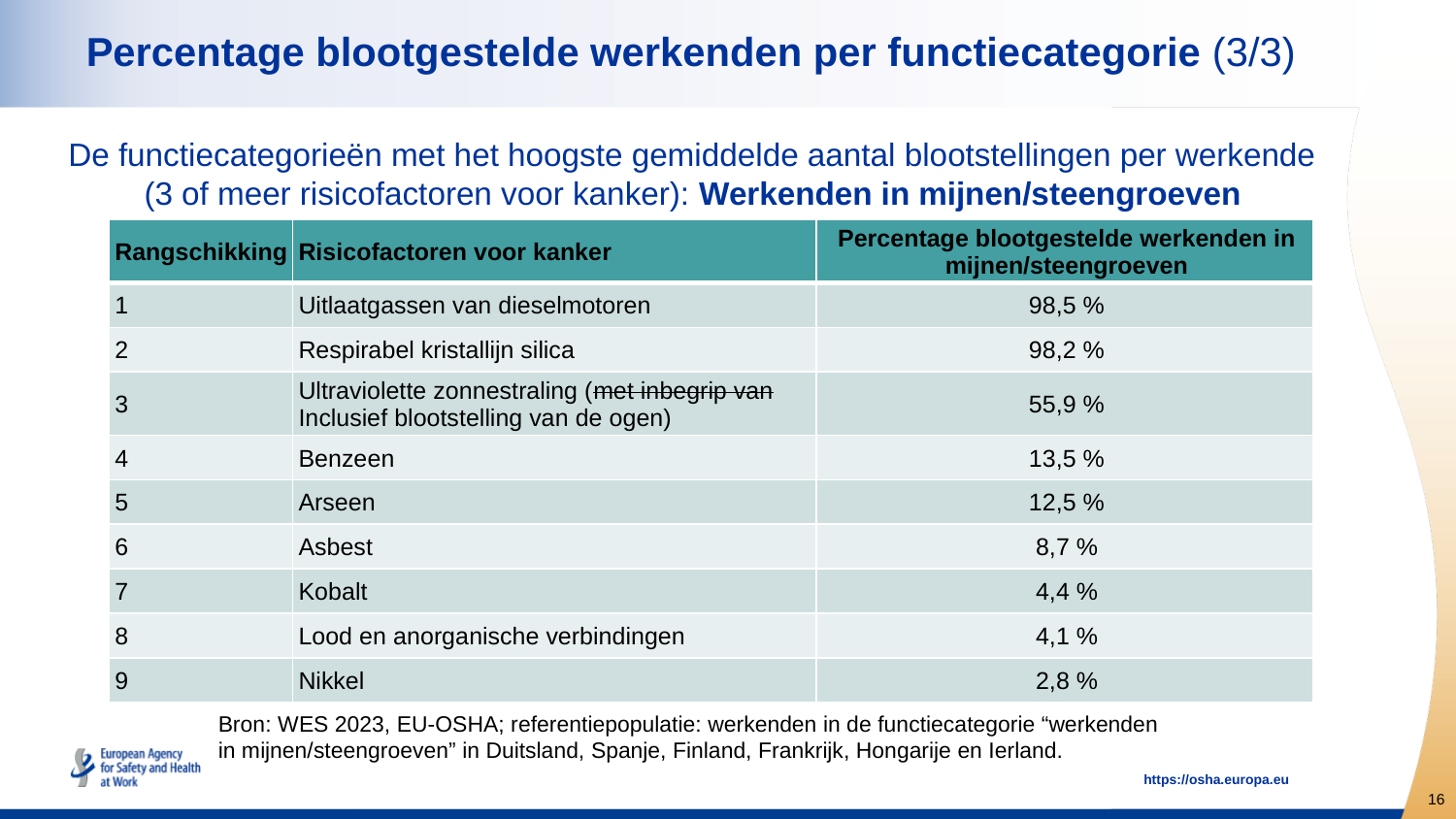

# Percentage blootgestelde werkenden per functiecategorie (3/3)
De functiecategorieën met het hoogste gemiddelde aantal blootstellingen per werkende (3 of meer risicofactoren voor kanker): Werkenden in mijnen/steengroeven
| Rangschikking | Risicofactoren voor kanker | Percentage blootgestelde werkenden in mijnen/steengroeven |
| --- | --- | --- |
| 1 | Uitlaatgassen van dieselmotoren | 98,5 % |
| 2 | Respirabel kristallijn silica | 98,2 % |
| 3 | Ultraviolette zonnestraling (met inbegrip van Inclusief blootstelling van de ogen) | 55,9 % |
| 4 | Benzeen | 13,5 % |
| 5 | Arseen | 12,5 % |
| 6 | Asbest | 8,7 % |
| 7 | Kobalt | 4,4 % |
| 8 | Lood en anorganische verbindingen | 4,1 % |
| 9 | Nikkel | 2,8 % |
Bron: WES 2023, EU-OSHA; referentiepopulatie: werkenden in de functiecategorie “werkenden in mijnen/steengroeven” in Duitsland, Spanje, Finland, Frankrijk, Hongarije en Ierland.